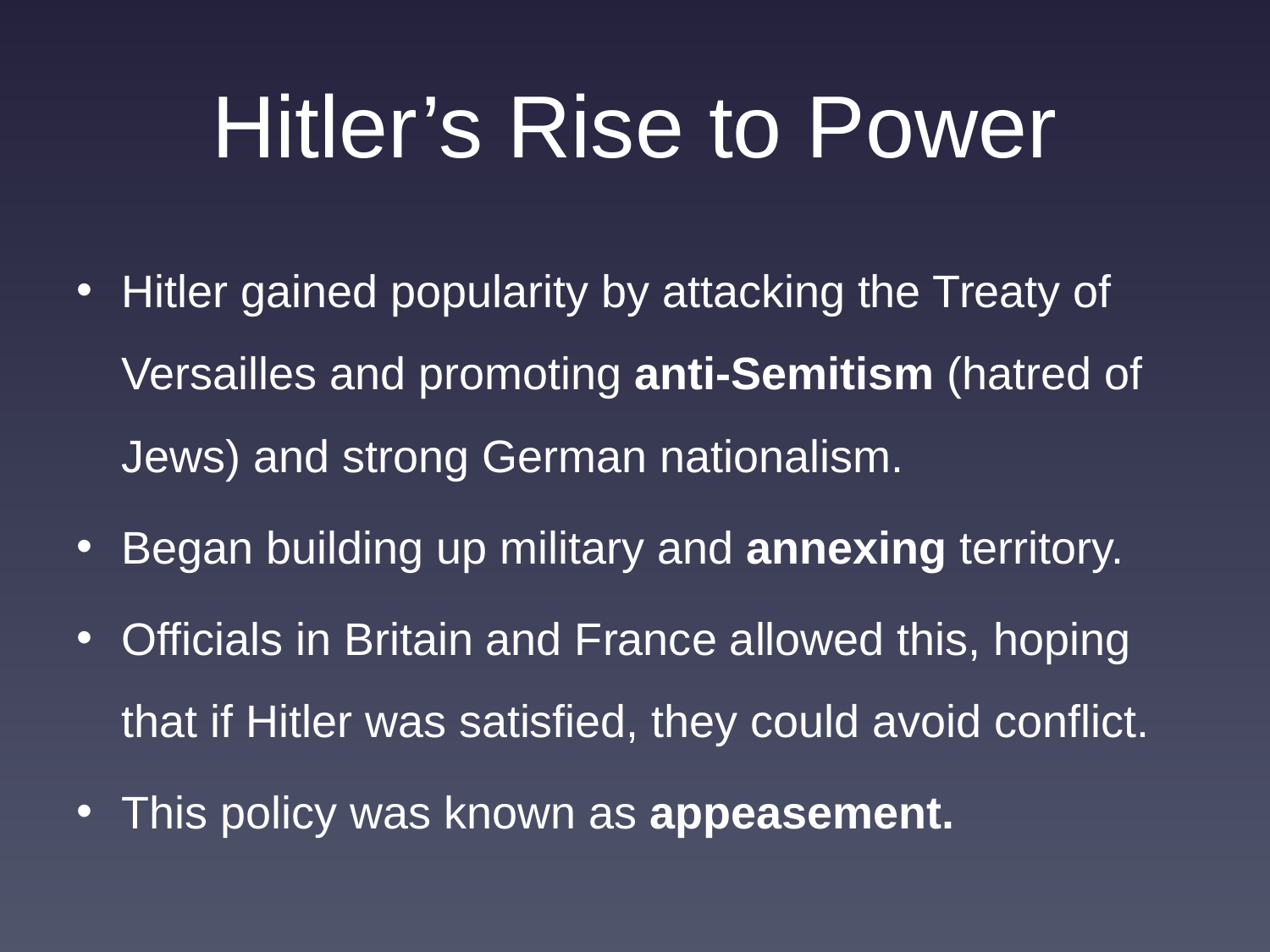

# Hitler’s Rise to Power
Hitler gained popularity by attacking the Treaty of Versailles and promoting anti-Semitism (hatred of Jews) and strong German nationalism.
Began building up military and annexing territory.
Officials in Britain and France allowed this, hoping that if Hitler was satisfied, they could avoid conflict.
This policy was known as appeasement.